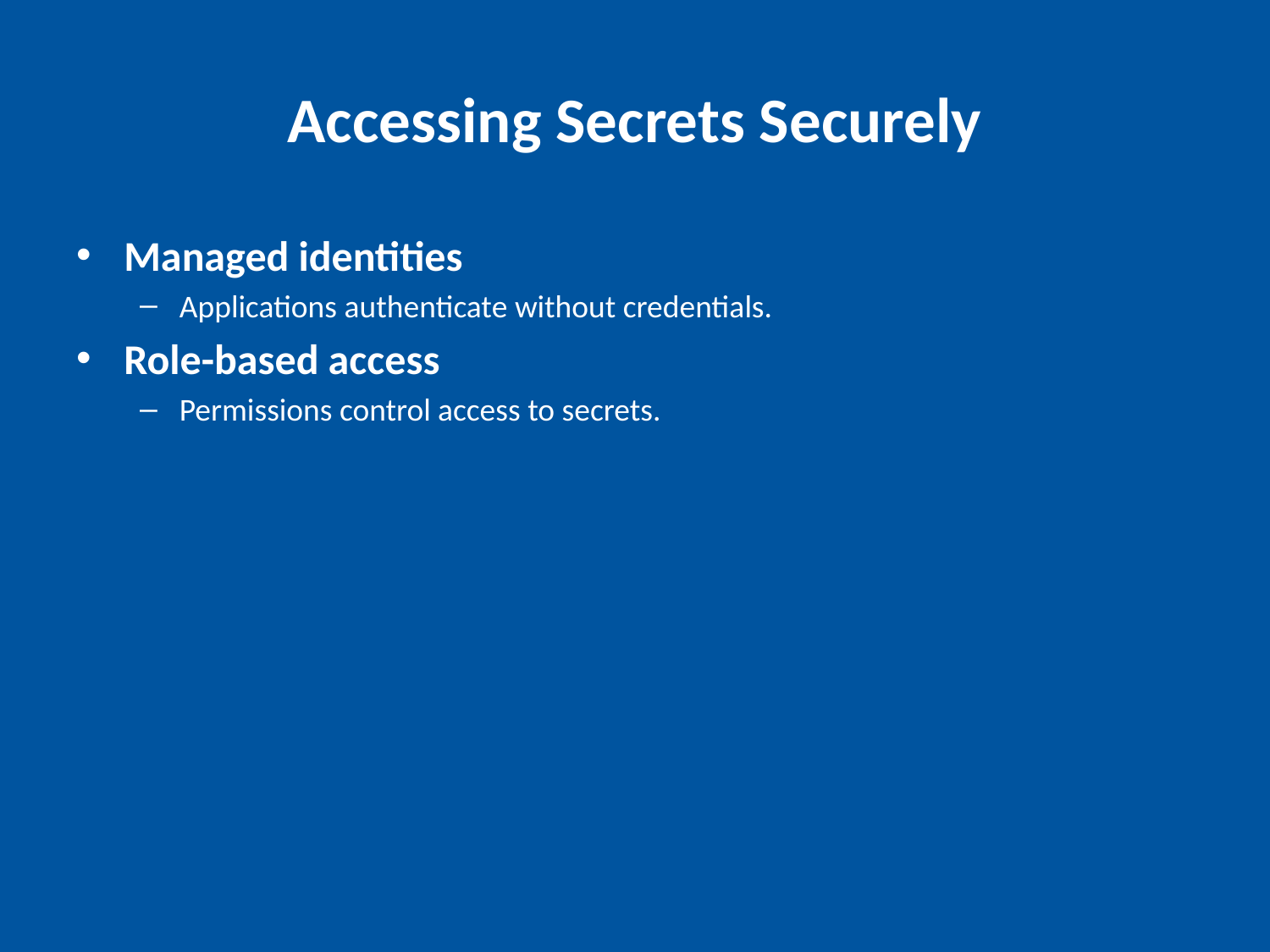

# Accessing Secrets Securely
Managed identities
Applications authenticate without credentials.
Role-based access
Permissions control access to secrets.